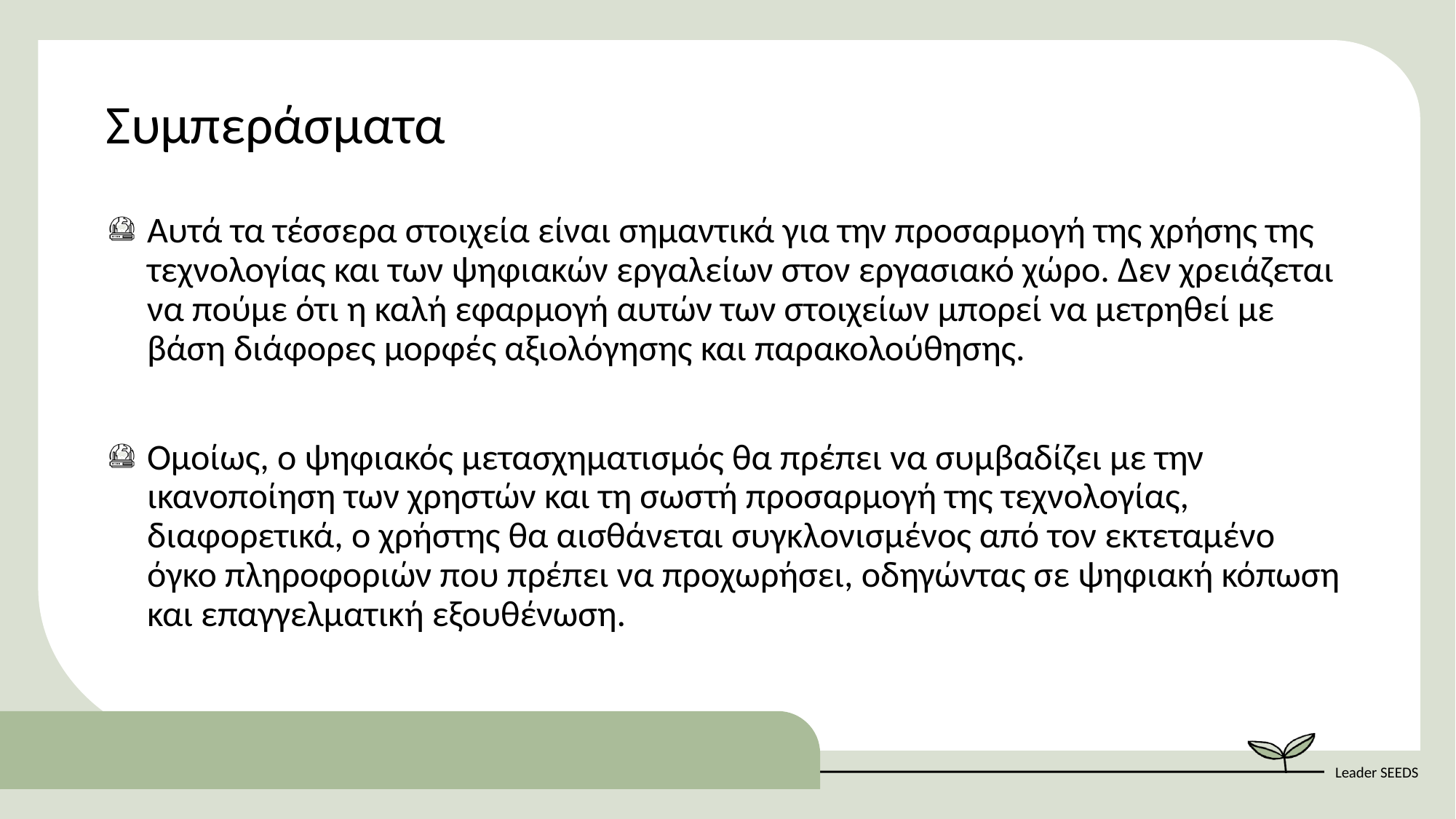

Συμπεράσματα
Αυτά τα τέσσερα στοιχεία είναι σημαντικά για την προσαρμογή της χρήσης της τεχνολογίας και των ψηφιακών εργαλείων στον εργασιακό χώρο. Δεν χρειάζεται να πούμε ότι η καλή εφαρμογή αυτών των στοιχείων μπορεί να μετρηθεί με βάση διάφορες μορφές αξιολόγησης και παρακολούθησης.

Ομοίως, ο ψηφιακός μετασχηματισμός θα πρέπει να συμβαδίζει με την ικανοποίηση των χρηστών και τη σωστή προσαρμογή της τεχνολογίας, διαφορετικά, ο χρήστης θα αισθάνεται συγκλονισμένος από τον εκτεταμένο όγκο πληροφοριών που πρέπει να προχωρήσει, οδηγώντας σε ψηφιακή κόπωση και επαγγελματική εξουθένωση.